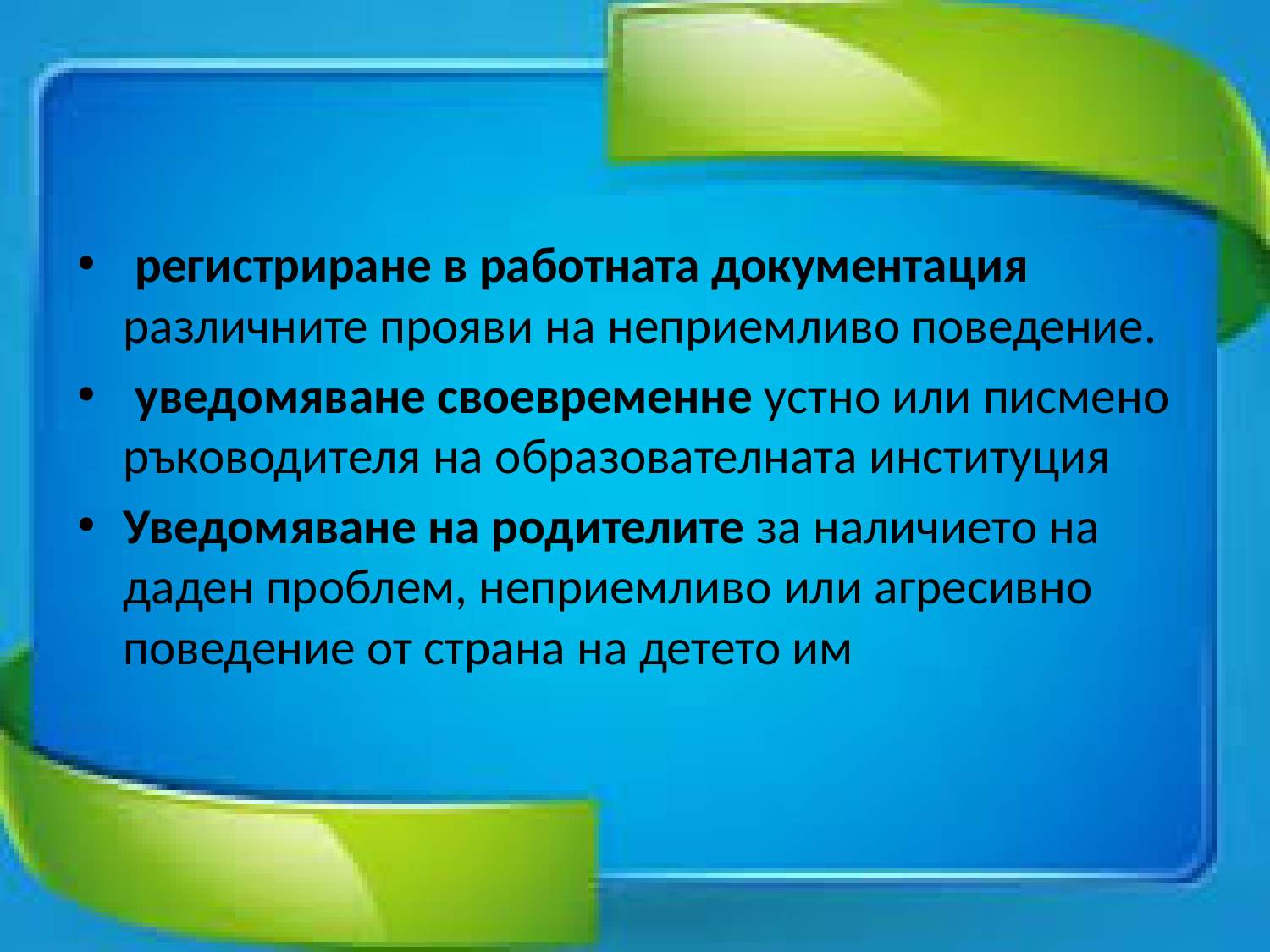

регистриране в работната документация различните прояви на неприемливо поведение.
 уведомяване своевременне устно или писмено ръководителя на образователната институция
Уведомяване на родителите за наличието на даден проблем, неприемливо или агресивно поведение от страна на детето им